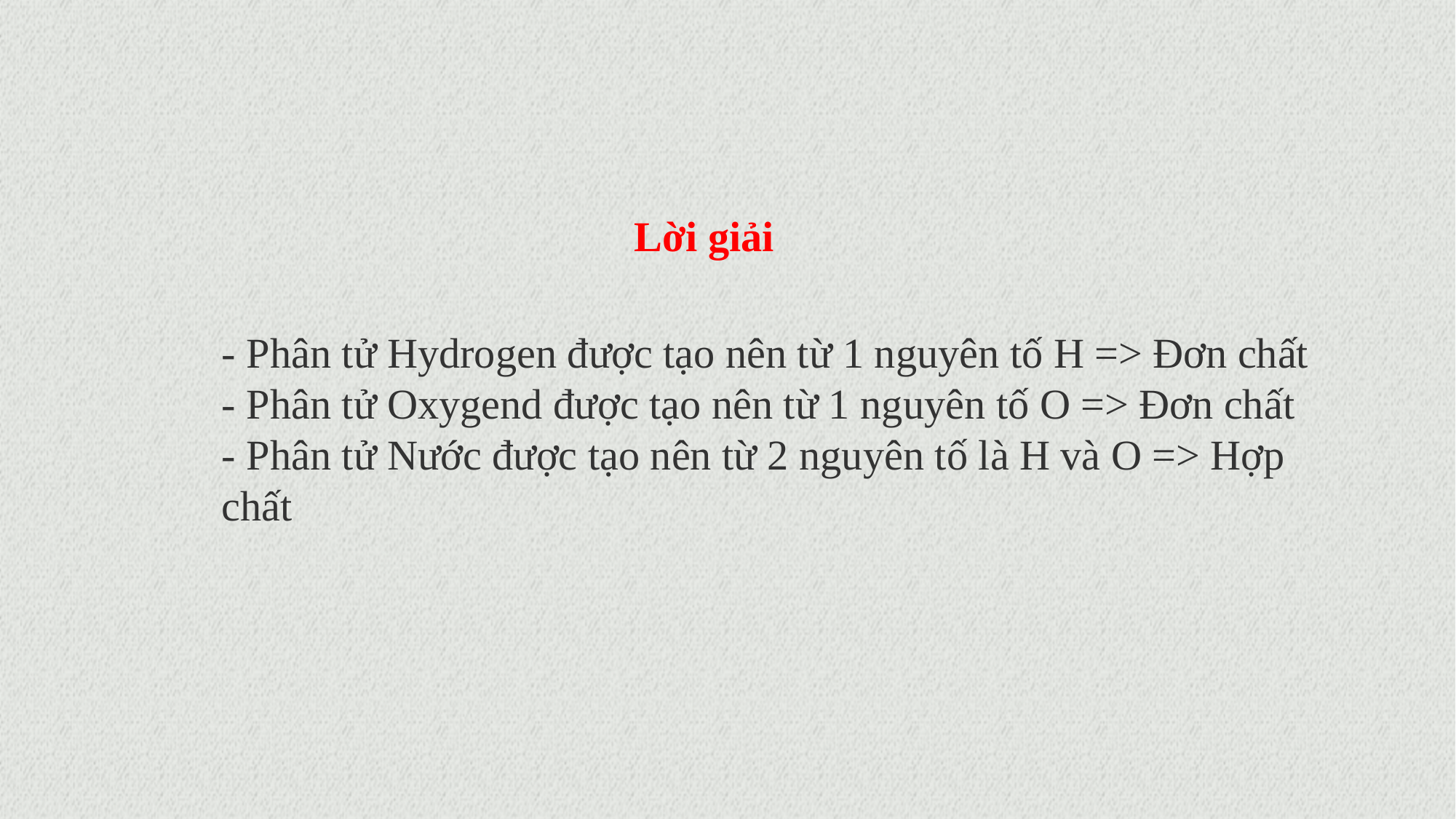

Lời giải
- Phân tử Hydrogen được tạo nên từ 1 nguyên tố H => Đơn chất
- Phân tử Oxygend được tạo nên từ 1 nguyên tố O => Đơn chất
- Phân tử Nước được tạo nên từ 2 nguyên tố là H và O => Hợp chất